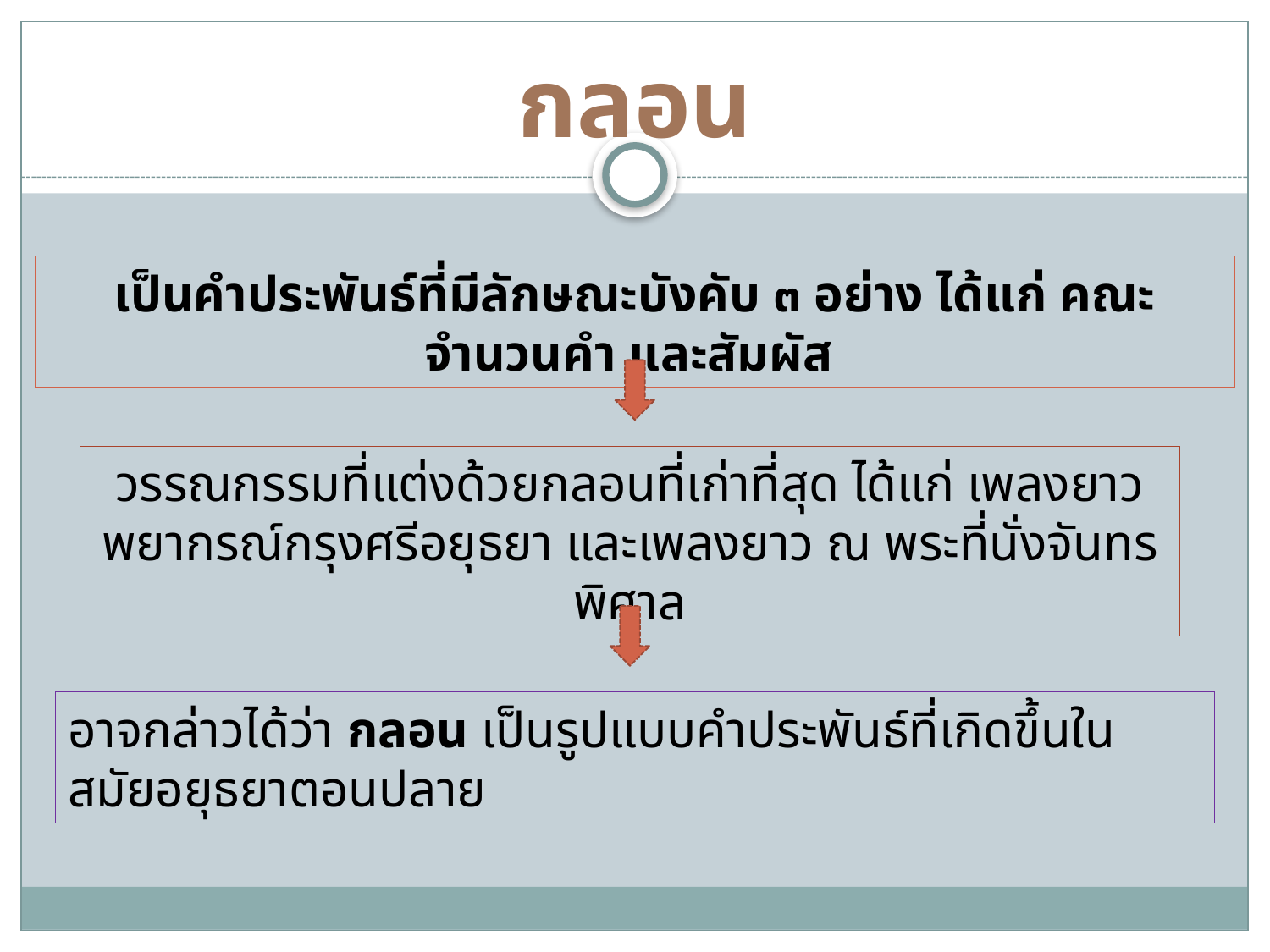

กลอน
เป็นคำประพันธ์ที่มีลักษณะบังคับ ๓ อย่าง ได้แก่ คณะ จำนวนคำ และสัมผัส

วรรณกรรมที่แต่งด้วยกลอนที่เก่าที่สุด ได้แก่ เพลงยาวพยากรณ์กรุงศรีอยุธยา และเพลงยาว ณ พระที่นั่งจันทรพิศาล

อาจกล่าวได้ว่า กลอน เป็นรูปแบบคำประพันธ์ที่เกิดขึ้นในสมัยอยุธยาตอนปลาย